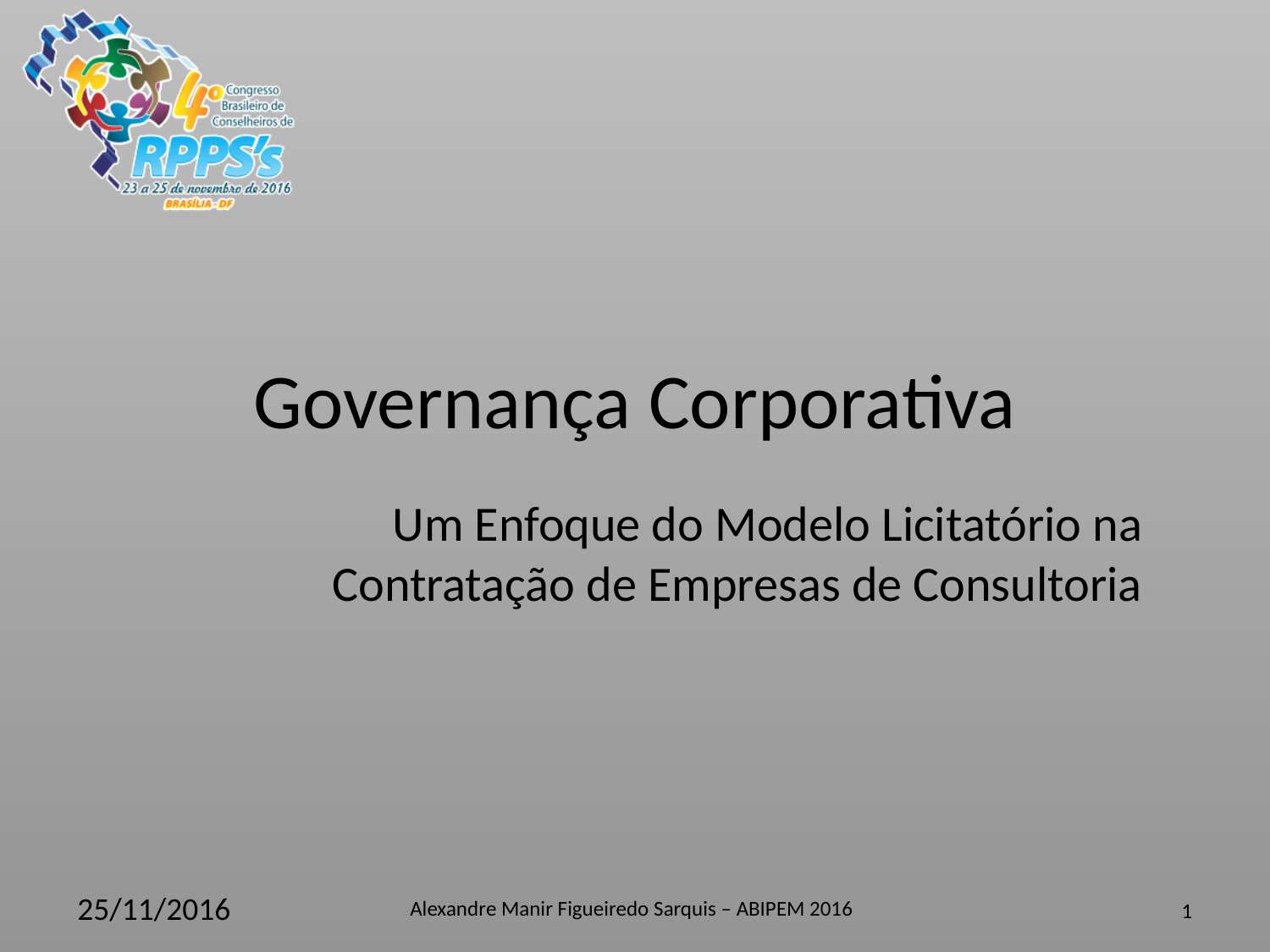

# Governança Corporativa
Um Enfoque do Modelo Licitatório na Contratação de Empresas de Consultoria

Alexandre Manir Figueiredo Sarquis – ABIPEM 2016